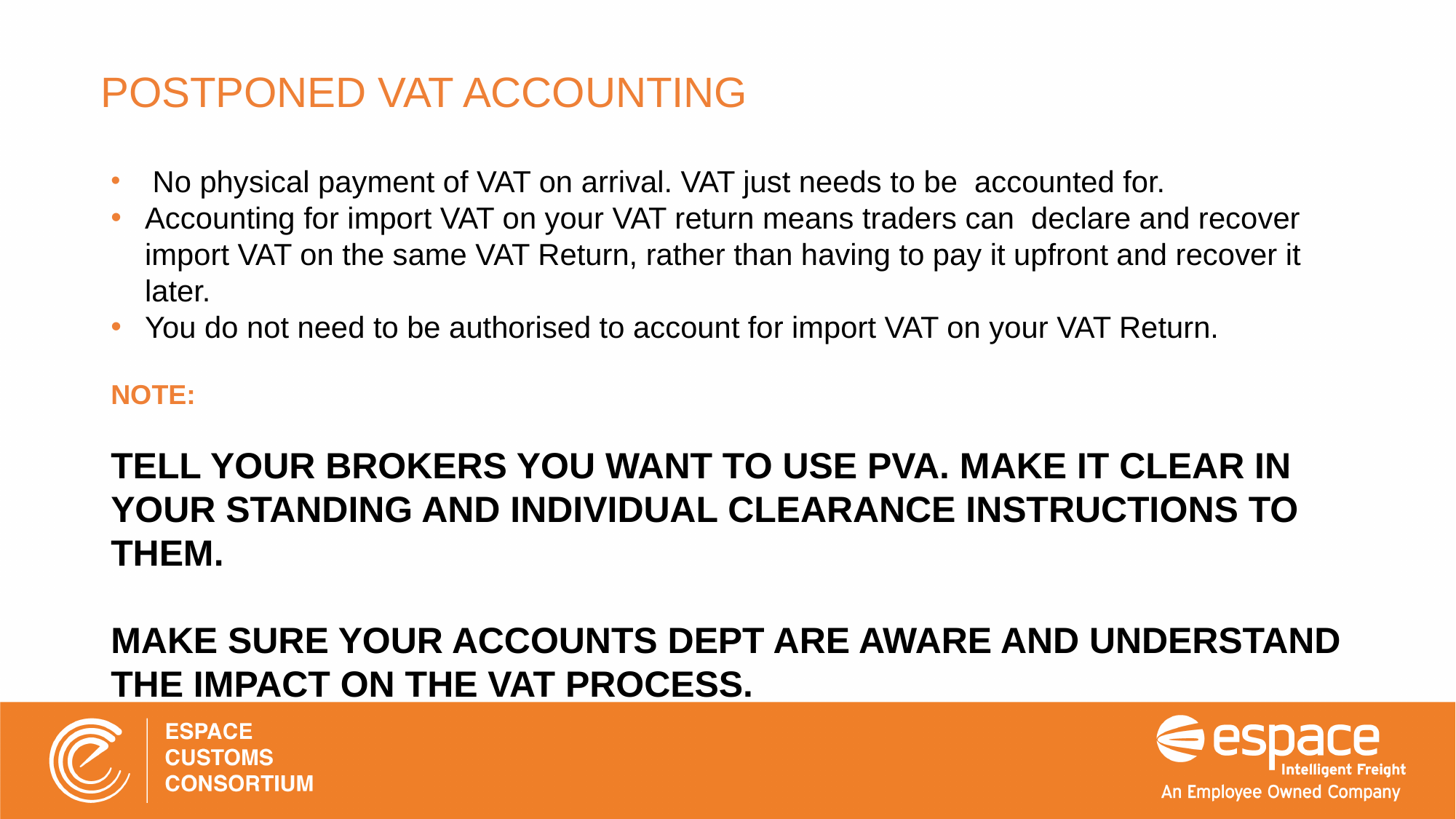

# POSTPONED VAT ACCOUNTING
 No physical payment of VAT on arrival. VAT just needs to be  accounted for.
Accounting for import VAT on your VAT return means traders can  declare and recover import VAT on the same VAT Return, rather than having to pay it upfront and recover it later.
You do not need to be authorised to account for import VAT on your VAT Return.

NOTE:

TELL YOUR BROKERS YOU WANT TO USE PVA. MAKE IT CLEAR IN YOUR STANDING AND INDIVIDUAL CLEARANCE INSTRUCTIONS TO THEM.

MAKE SURE YOUR ACCOUNTS DEPT ARE AWARE AND UNDERSTAND THE IMPACT ON THE VAT PROCESS.